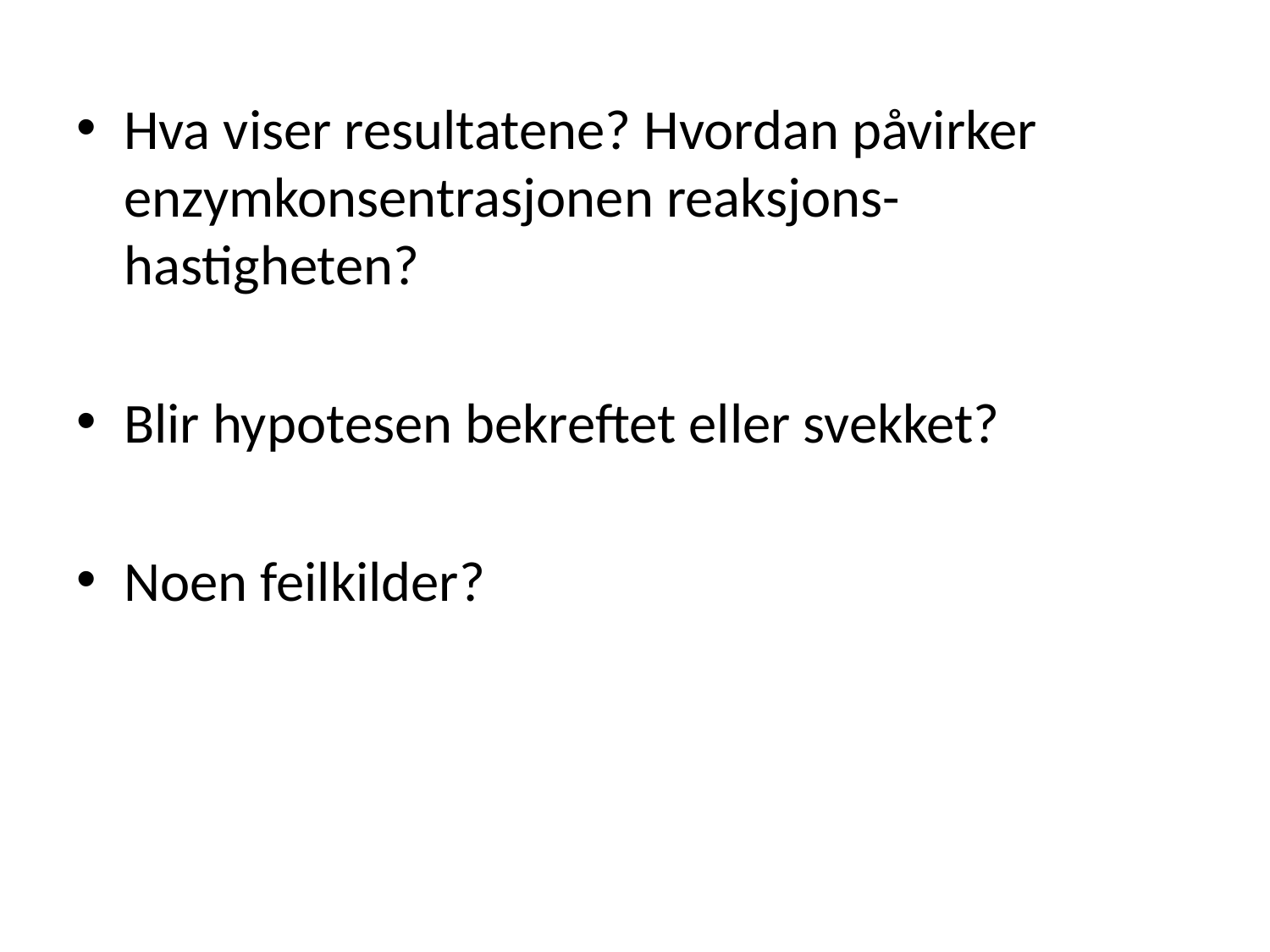

Hva viser resultatene? Hvordan påvirker enzymkonsentrasjonen reaksjons- hastigheten?

Blir hypotesen bekreftet eller svekket?

Noen feilkilder?